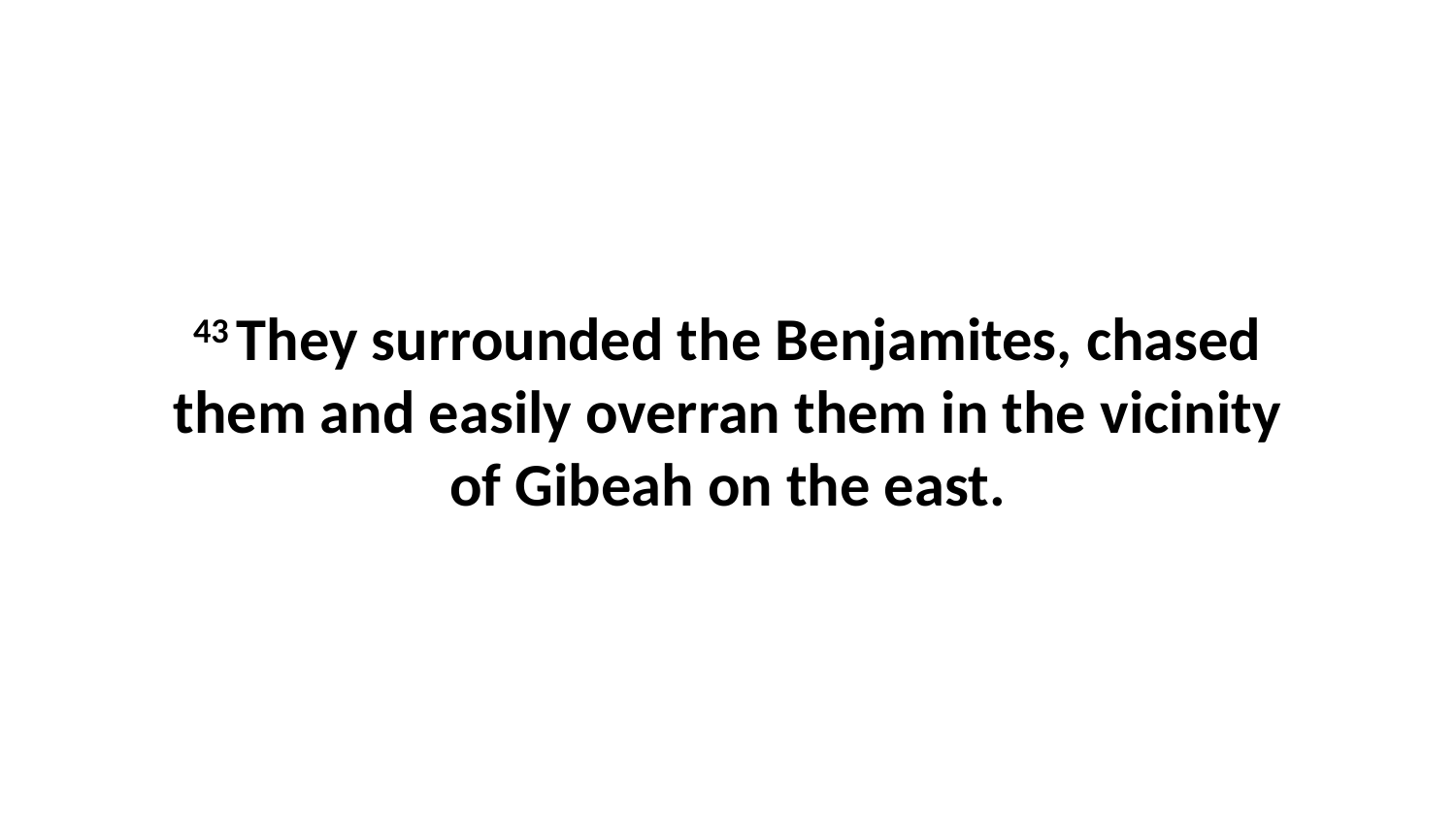

43 They surrounded the Benjamites, chased them and easily overran them in the vicinity of Gibeah on the east.